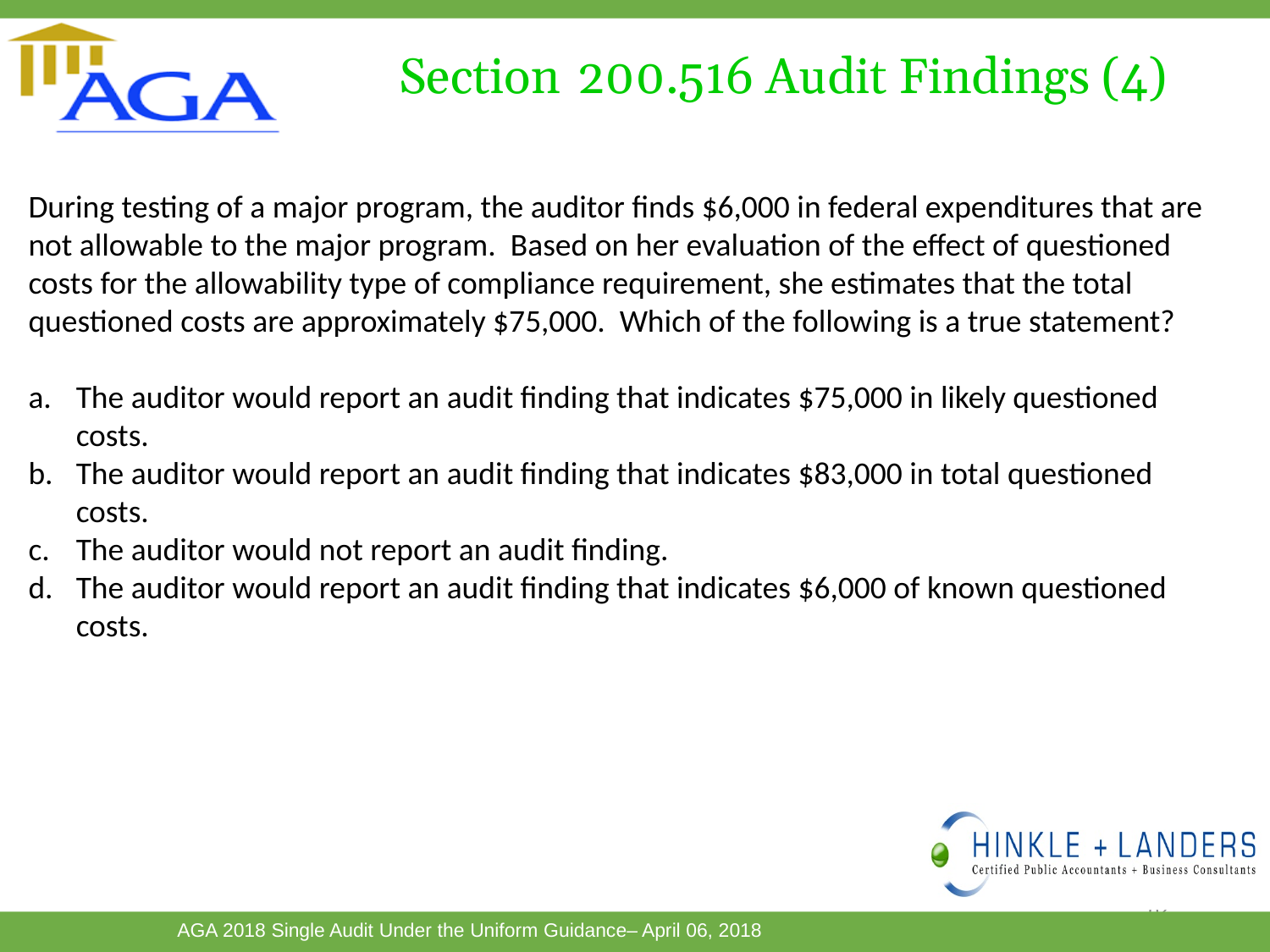

# Section 200.516 Audit Findings (4)

During testing of a major program, the auditor finds $6,000 in federal expenditures that are not allowable to the major program.  Based on her evaluation of the effect of questioned costs for the allowability type of compliance requirement, she estimates that the total questioned costs are approximately $75,000.  Which of the following is a true statement?

The auditor would report an audit finding that indicates $75,000 in likely questioned costs.
The auditor would report an audit finding that indicates $83,000 in total questioned costs.
The auditor would not report an audit finding.
The auditor would report an audit finding that indicates $6,000 of known questioned costs.
62